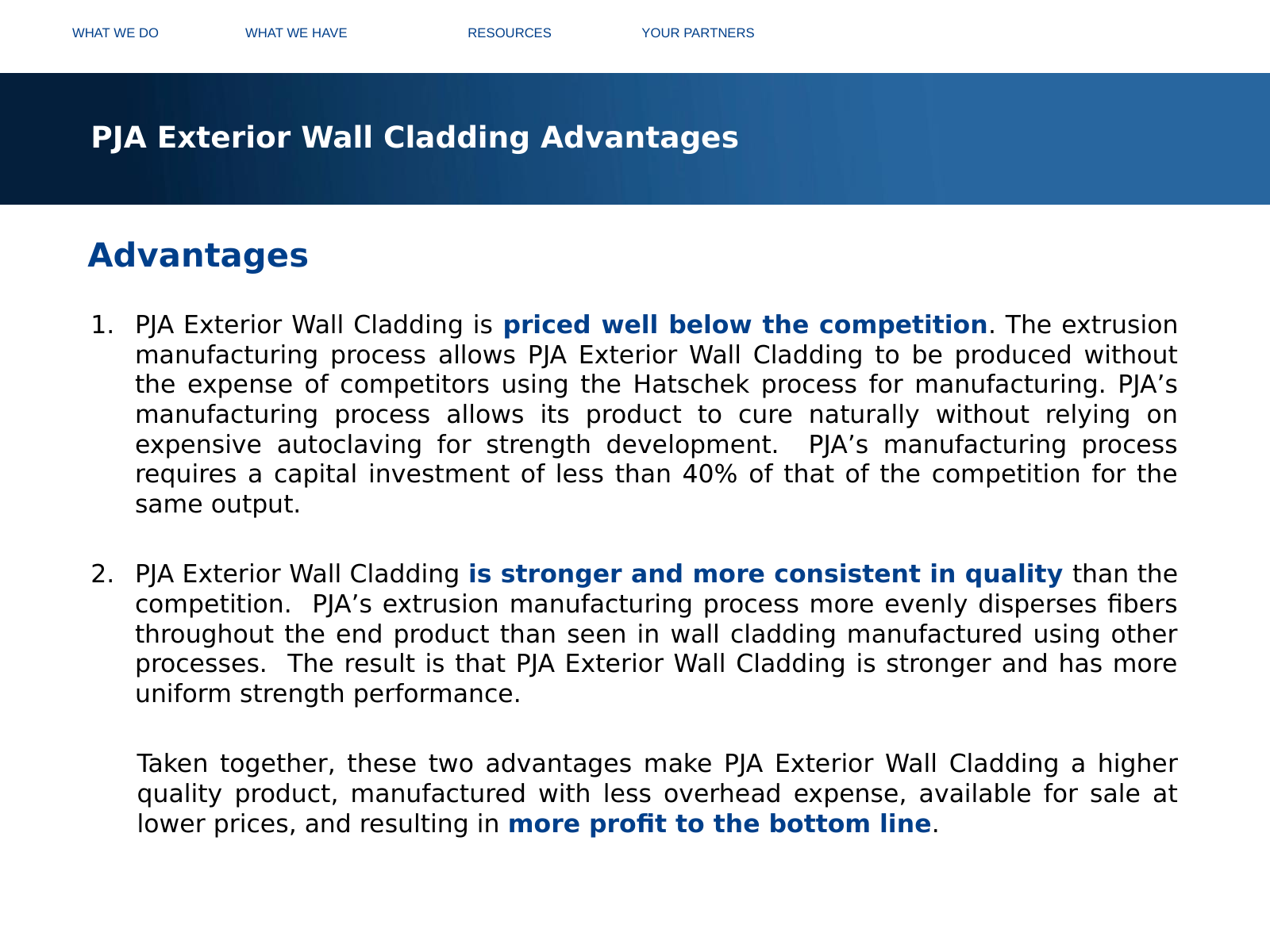

# PJA Exterior Wall Cladding Advantages
Advantages

PJA Exterior Wall Cladding is priced well below the competition. The extrusion manufacturing process allows PJA Exterior Wall Cladding to be produced without the expense of competitors using the Hatschek process for manufacturing. PJA’s manufacturing process allows its product to cure naturally without relying on expensive autoclaving for strength development.  PJA’s manufacturing process requires a capital investment of less than 40% of that of the competition for the same output.

PJA Exterior Wall Cladding is stronger and more consistent in quality than the competition.  PJA’s extrusion manufacturing process more evenly disperses fibers throughout the end product than seen in wall cladding manufactured using other processes.  The result is that PJA Exterior Wall Cladding is stronger and has more uniform strength performance.

Taken together, these two advantages make PJA Exterior Wall Cladding a higher quality product, manufactured with less overhead expense, available for sale at lower prices, and resulting in more profit to the bottom line.